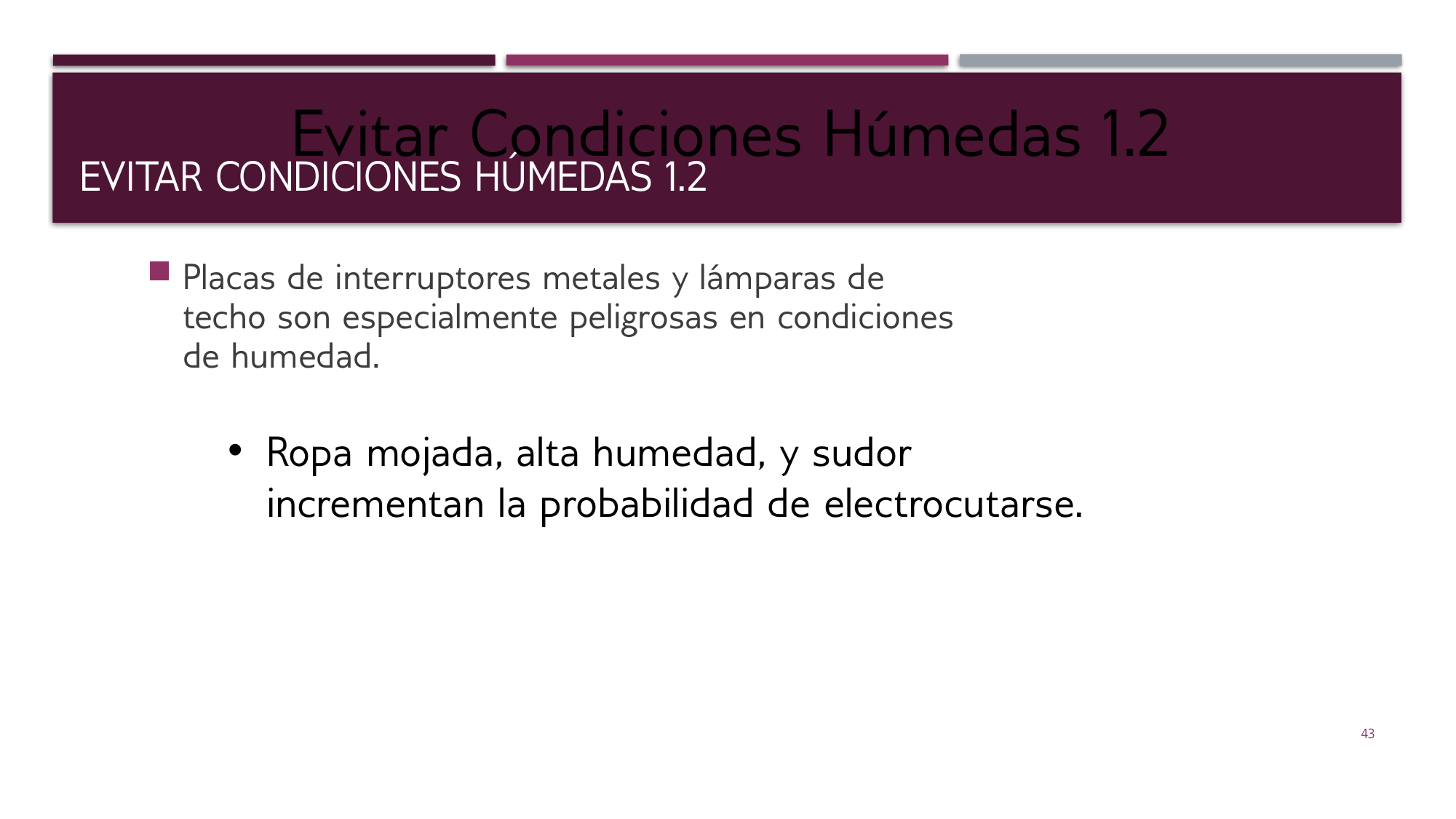

Evitar Condiciones Húmedas 1.2
# Evitar Condiciones Húmedas 1.2
Placas de interruptores metales y lámparas de techo son especialmente peligrosas en condiciones de humedad.
Ropa mojada, alta humedad, y sudor incrementan la probabilidad de electrocutarse.
43